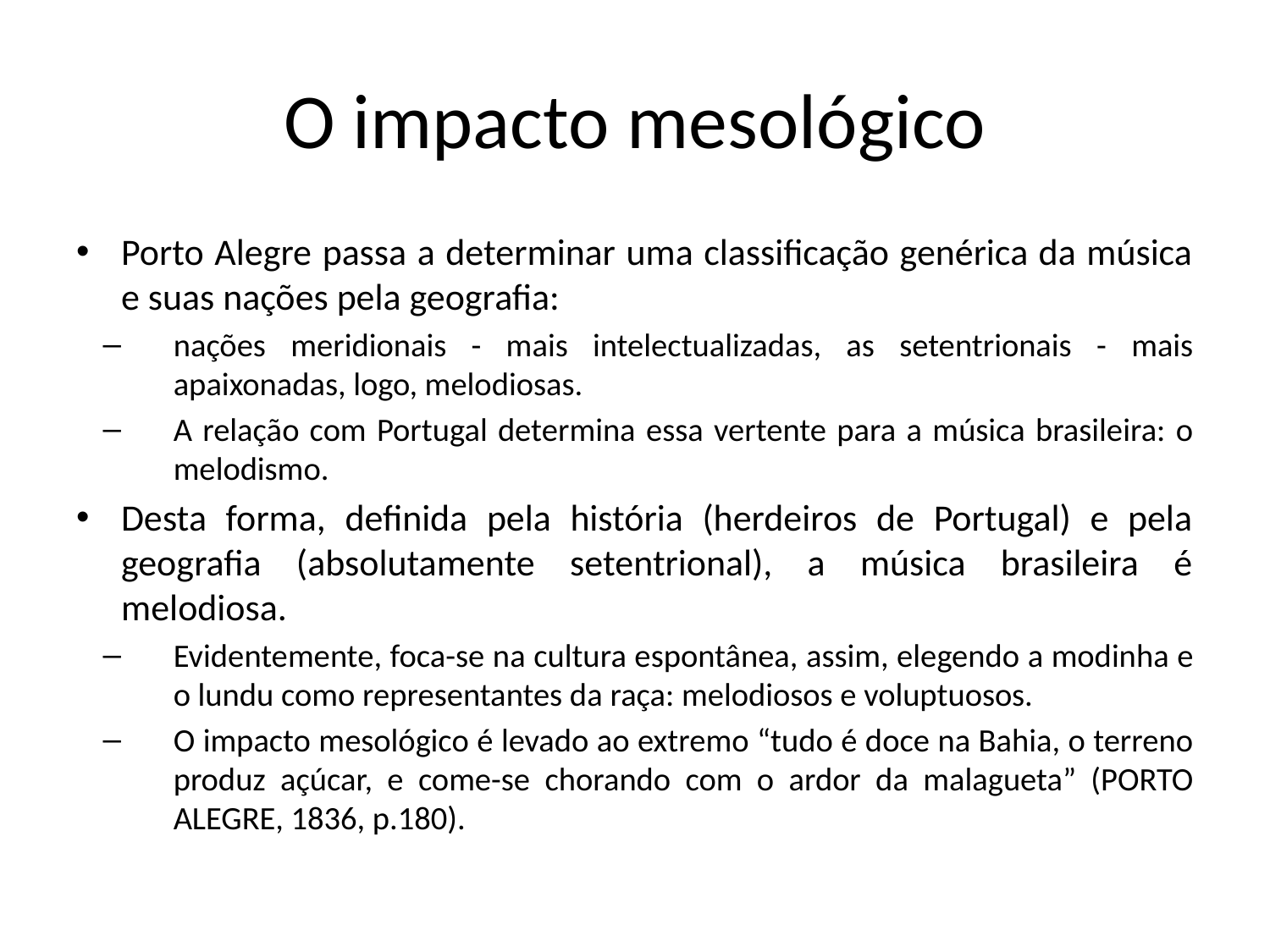

# O impacto mesológico
Porto Alegre passa a determinar uma classificação genérica da música e suas nações pela geografia:
nações meridionais - mais intelectualizadas, as setentrionais - mais apaixonadas, logo, melodiosas.
A relação com Portugal determina essa vertente para a música brasileira: o melodismo.
Desta forma, definida pela história (herdeiros de Portugal) e pela geografia (absolutamente setentrional), a música brasileira é melodiosa.
Evidentemente, foca-se na cultura espontânea, assim, elegendo a modinha e o lundu como representantes da raça: melodiosos e voluptuosos.
O impacto mesológico é levado ao extremo “tudo é doce na Bahia, o terreno produz açúcar, e come-se chorando com o ardor da malagueta” (PORTO ALEGRE, 1836, p.180).